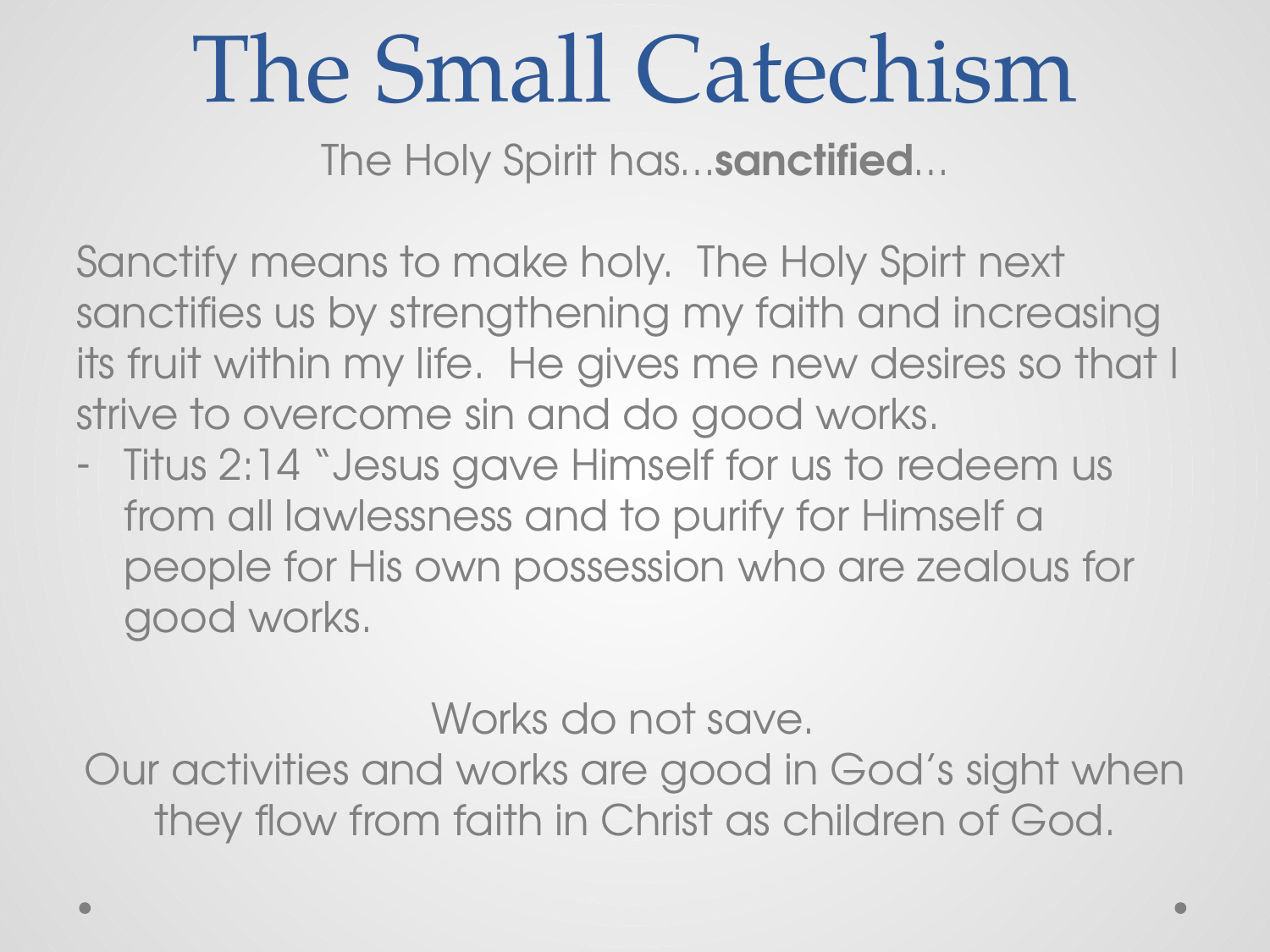

# The Small Catechism
The Holy Spirit has…sanctified…

Sanctify means to make holy.  The Holy Spirt next sanctifies us by strengthening my faith and increasing its fruit within my life.  He gives me new desires so that I strive to overcome sin and do good works.
Titus 2:14 “Jesus gave Himself for us to redeem us from all lawlessness and to purify for Himself a people for His own possession who are zealous for good works.

Works do not save.
Our activities and works are good in God’s sight when they flow from faith in Christ as children of God.